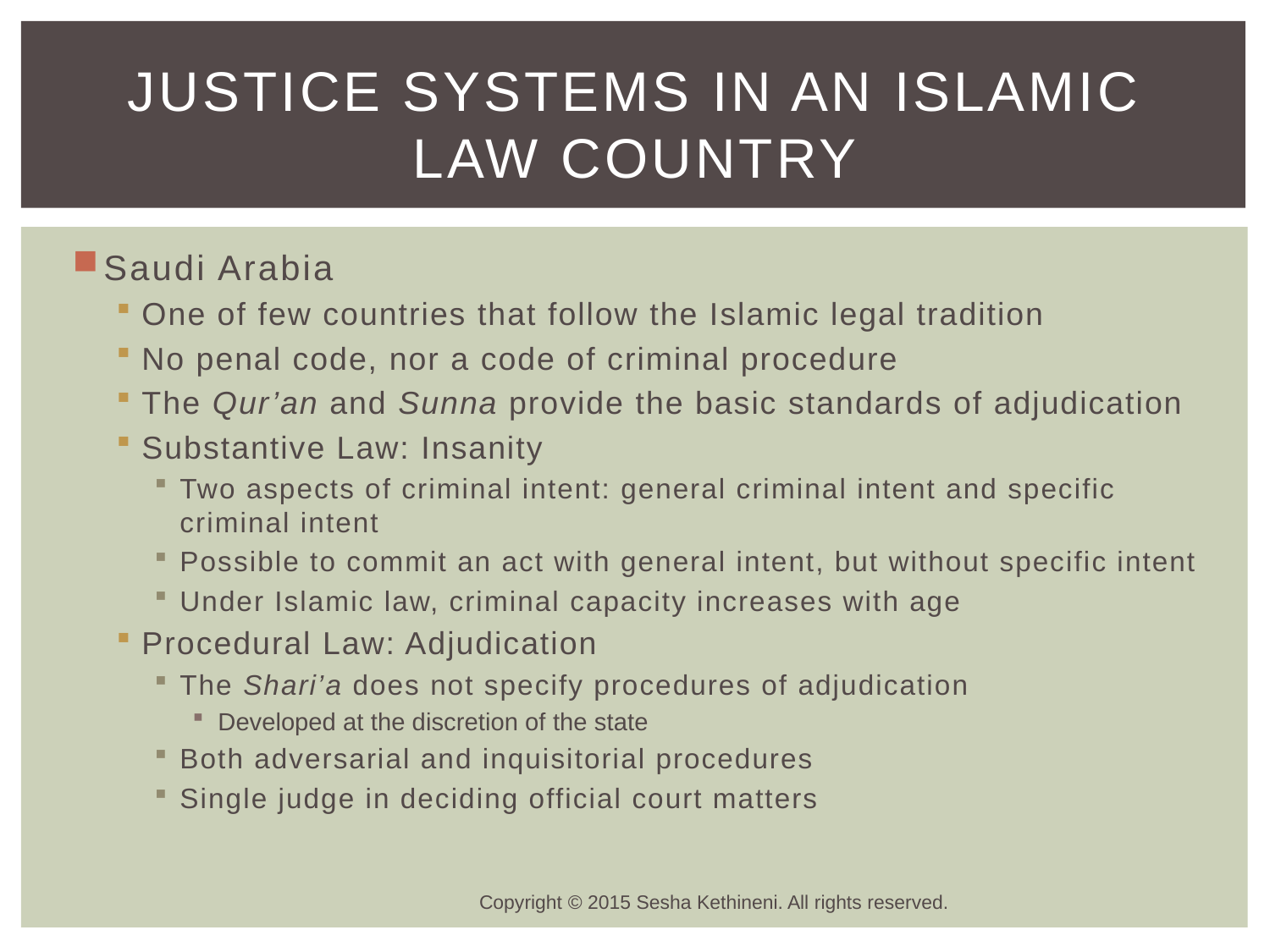

# Justice Systems in an Islamic Law Country
Saudi Arabia
One of few countries that follow the Islamic legal tradition
No penal code, nor a code of criminal procedure
The Qur’an and Sunna provide the basic standards of adjudication
Substantive Law: Insanity
Two aspects of criminal intent: general criminal intent and specific criminal intent
Possible to commit an act with general intent, but without specific intent
Under Islamic law, criminal capacity increases with age
Procedural Law: Adjudication
The Shari’a does not specify procedures of adjudication
Developed at the discretion of the state
Both adversarial and inquisitorial procedures
Single judge in deciding official court matters
Copyright © 2015 Sesha Kethineni. All rights reserved.